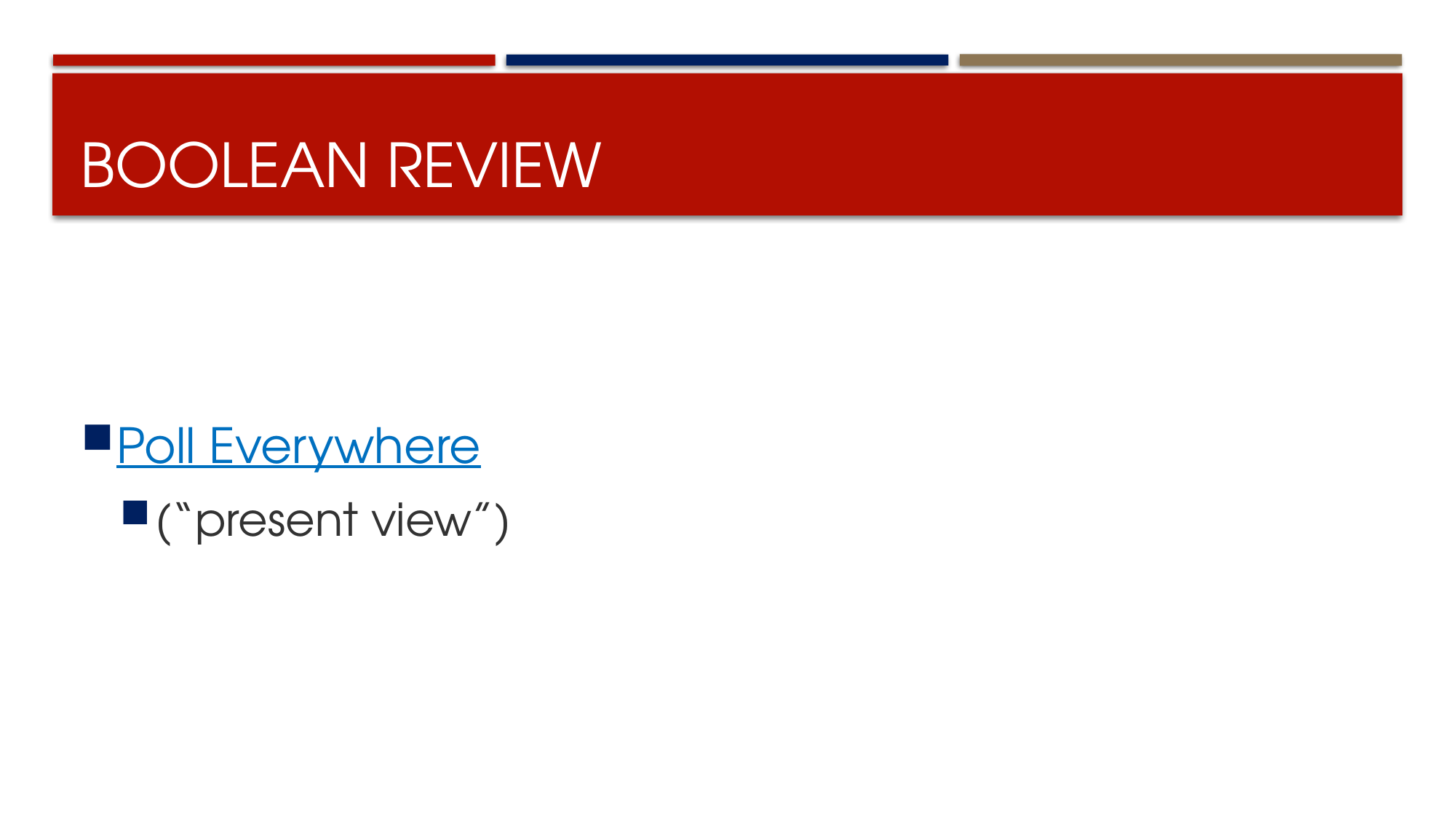

# Boolean review
Poll Everywhere
(“present view”)